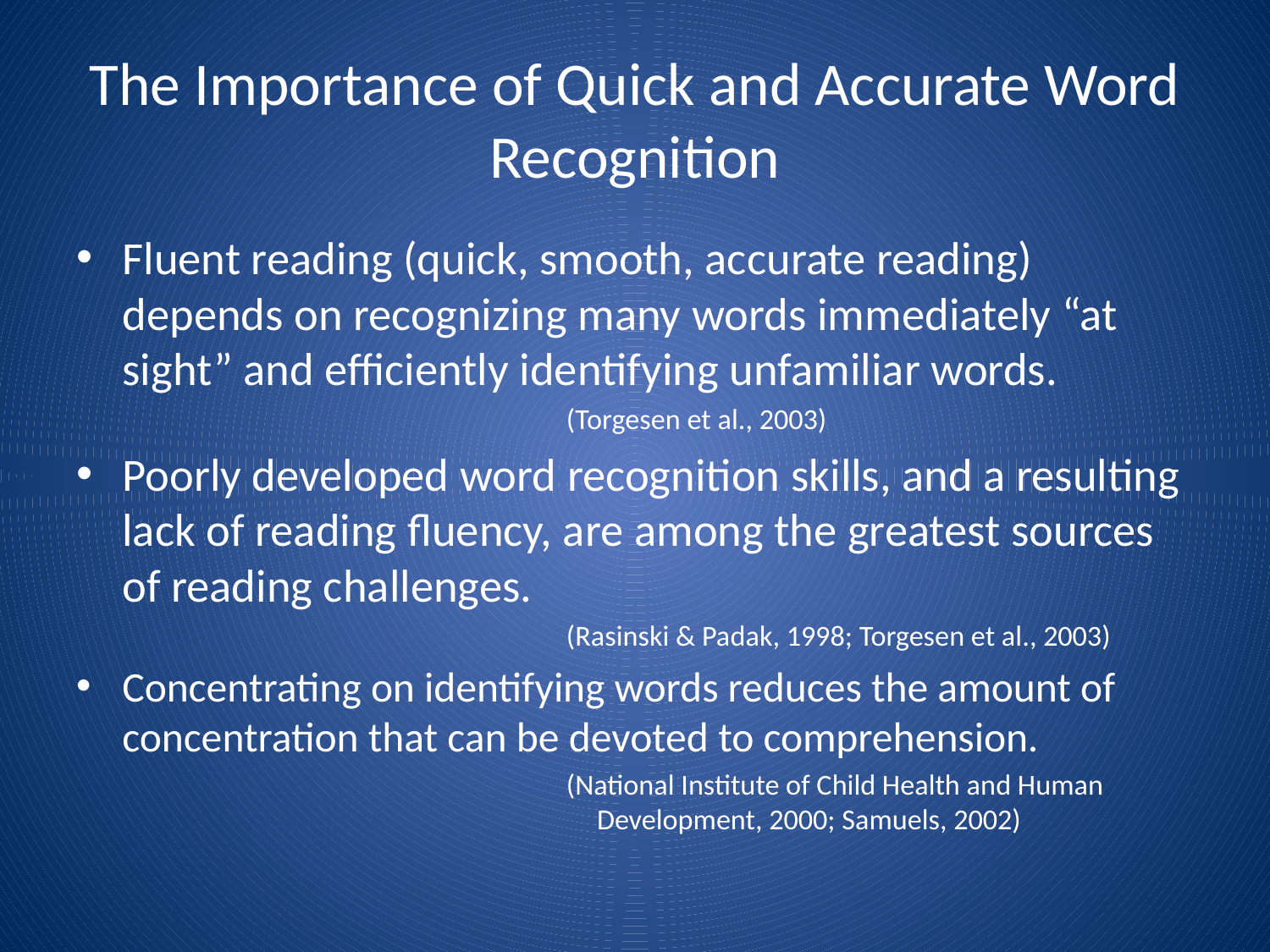

# The Importance of Quick and Accurate Word Recognition
Fluent reading (quick, smooth, accurate reading) depends on recognizing many words immediately “at sight” and efficiently identifying unfamiliar words.
(Torgesen et al., 2003)
Poorly developed word recognition skills, and a resulting lack of reading fluency, are among the greatest sources of reading challenges.
(Rasinski & Padak, 1998; Torgesen et al., 2003)
Concentrating on identifying words reduces the amount of concentration that can be devoted to comprehension.
(National Institute of Child Health and Human Development, 2000; Samuels, 2002)